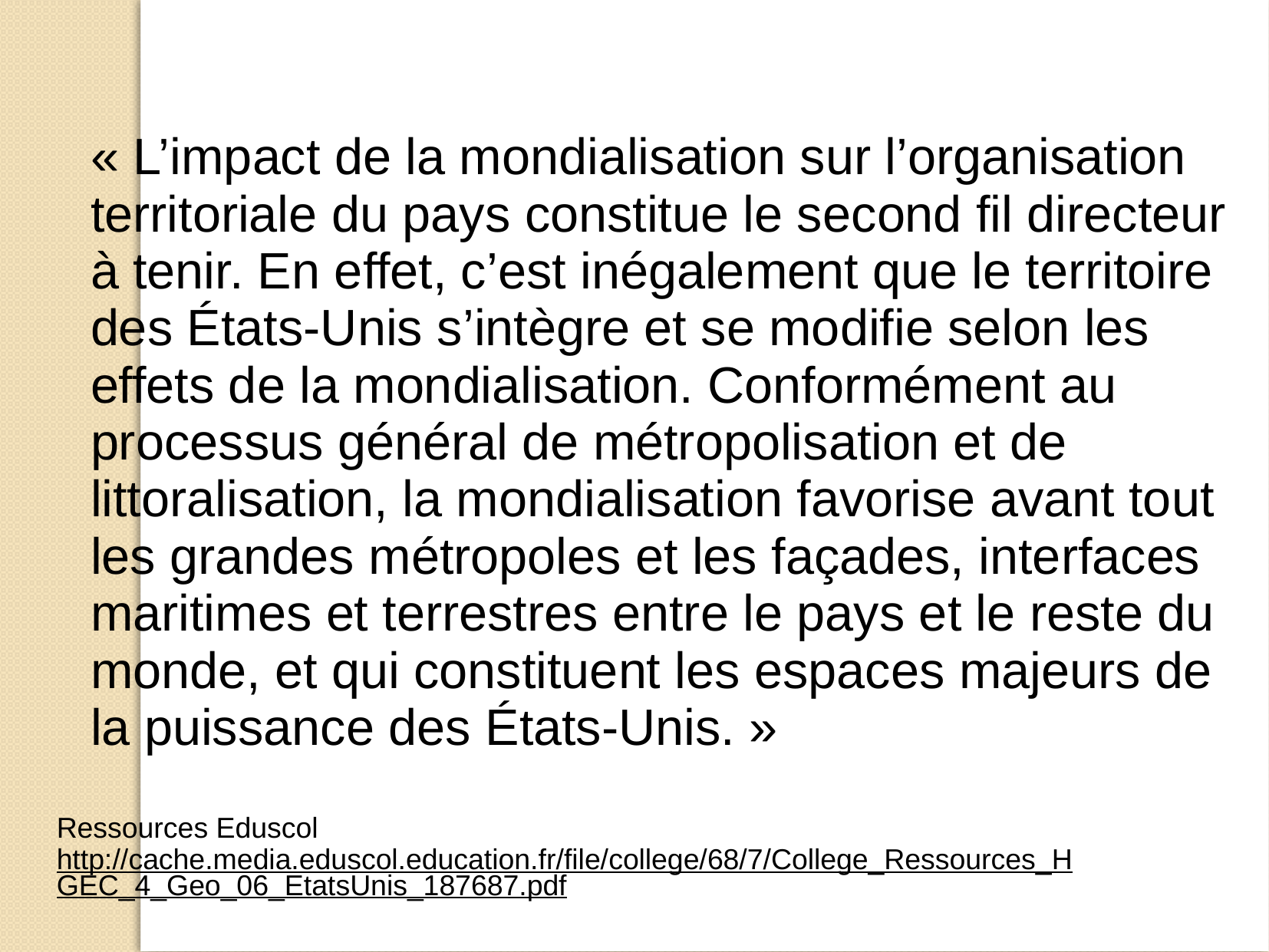

« L’impact de la mondialisation sur l’organisation territoriale du pays constitue le second fil directeur à tenir. En effet, c’est inégalement que le territoire des États-Unis s’intègre et se modifie selon les effets de la mondialisation. Conformément au processus général de métropolisation et de littoralisation, la mondialisation favorise avant tout les grandes métropoles et les façades, interfaces maritimes et terrestres entre le pays et le reste du monde, et qui constituent les espaces majeurs de la puissance des États-Unis. »
Ressources Eduscol
http://cache.media.eduscol.education.fr/file/college/68/7/College_Ressources_HGEC_4_Geo_06_EtatsUnis_187687.pdf